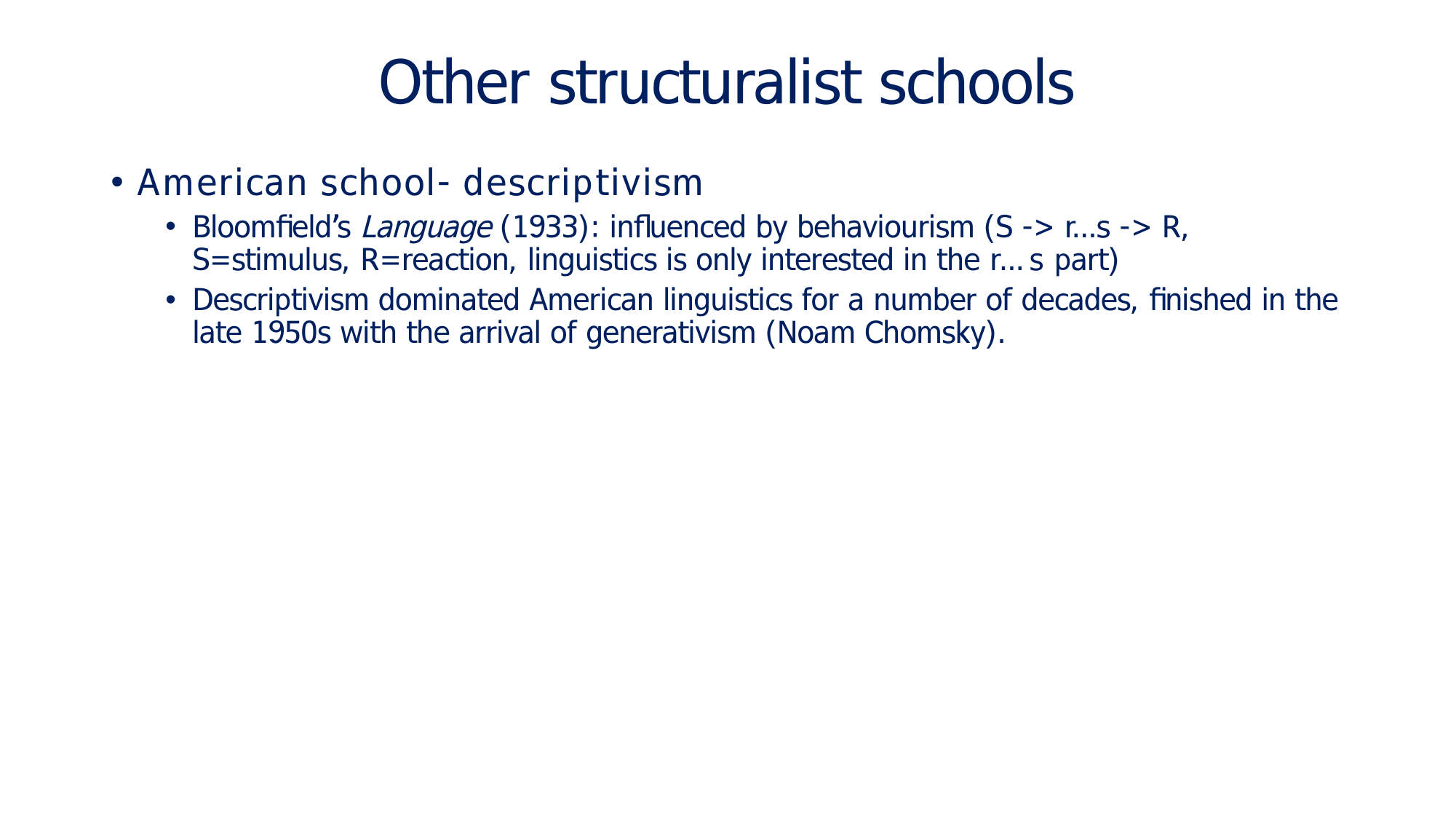

# Other structuralist schools
American school- descriptivism
Bloomfield’s Language (1933): influenced by behaviourism (S -> r…s -> R, S=stimulus, R=reaction, linguistics is only interested in the r…s part)
Descriptivism dominated American linguistics for a number of decades, finished in the late 1950s with the arrival of generativism (Noam Chomsky).